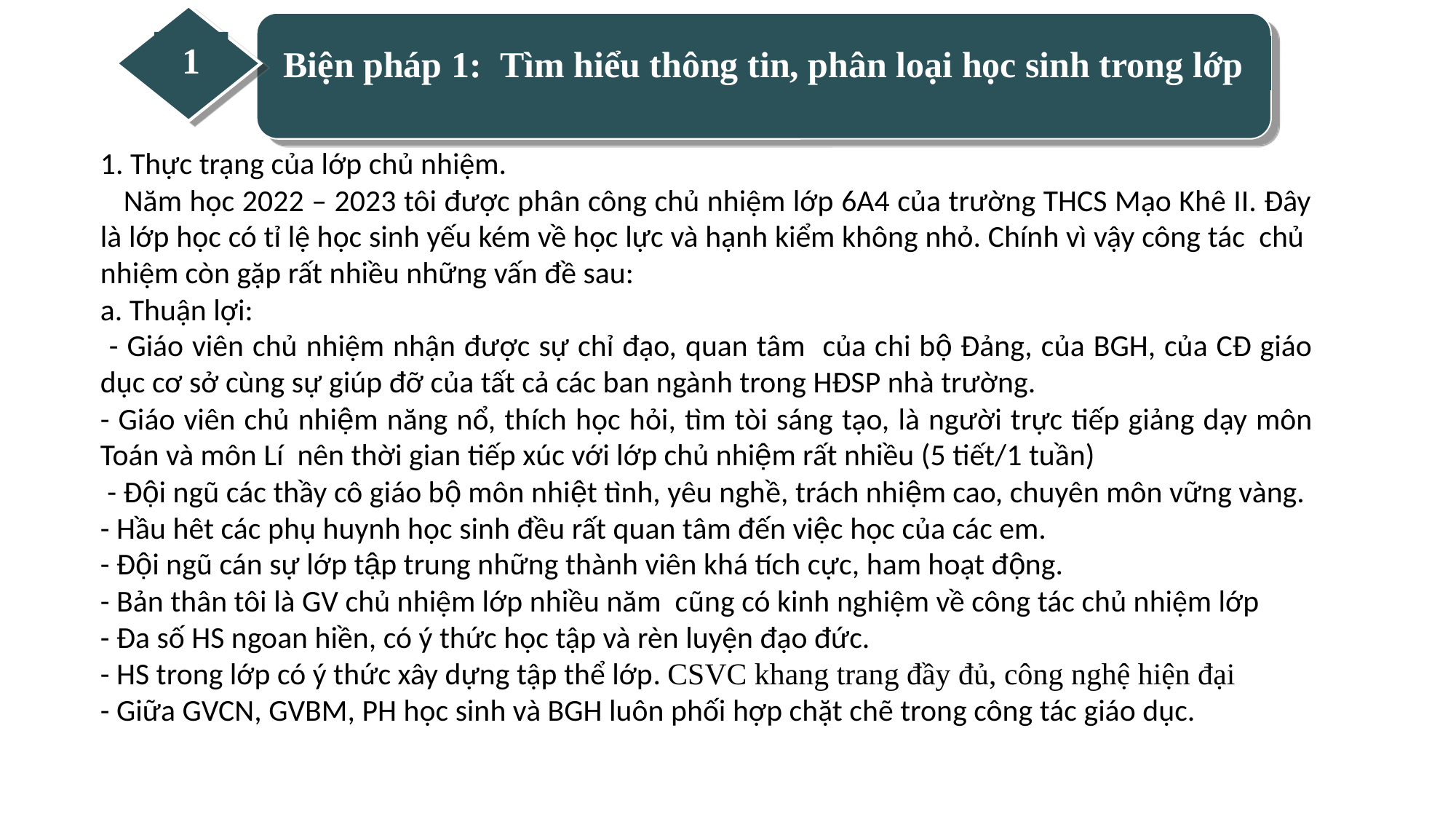

1
Biện pháp 1:  Tìm hiểu thông tin, phân loại học sinh trong lớp
1. Thực trạng của lớp chủ nhiệm.
   Năm học 2022 – 2023 tôi được phân công chủ nhiệm lớp 6A4 của trường THCS Mạo Khê II. Đây là lớp học có tỉ lệ học sinh yếu kém về học lực và hạnh kiểm không nhỏ. Chính vì vậy công tác  chủ  nhiệm còn gặp rất nhiều những vấn đề sau:
a. Thuận lợi:
 - Giáo viên chủ nhiệm nhận được sự chỉ đạo, quan tâm  của chi bộ Đảng, của BGH, của CĐ giáo dục cơ sở cùng sự giúp đỡ của tất cả các ban ngành trong HĐSP nhà trường.
- Giáo viên chủ nhiệm năng nổ, thích học hỏi, tìm tòi sáng tạo, là người trực tiếp giảng dạy môn Toán và môn Lí  nên thời gian tiếp xúc với lớp chủ nhiệm rất nhiều (5 tiết/1 tuần)
 - Đội ngũ các thầy cô giáo bộ môn nhiệt tình, yêu nghề, trách nhiệm cao, chuyên môn vững vàng.
- Hầu hêt các phụ huynh học sinh đều rất quan tâm đến việc học của các em.
- Đội ngũ cán sự lớp tập trung những thành viên khá tích cực, ham hoạt động.
- Bản thân tôi là GV chủ nhiệm lớp nhiều năm  cũng có kinh nghiệm về công tác chủ nhiệm lớp
- Đa số HS ngoan hiền, có ý thức học tập và rèn luyện đạo đức.
- HS trong lớp có ý thức xây dựng tập thể lớp. CSVC khang trang đầy đủ, công nghệ hiện đại
- Giữa GVCN, GVBM, PH học sinh và BGH luôn phối hợp chặt chẽ trong công tác giáo dục.